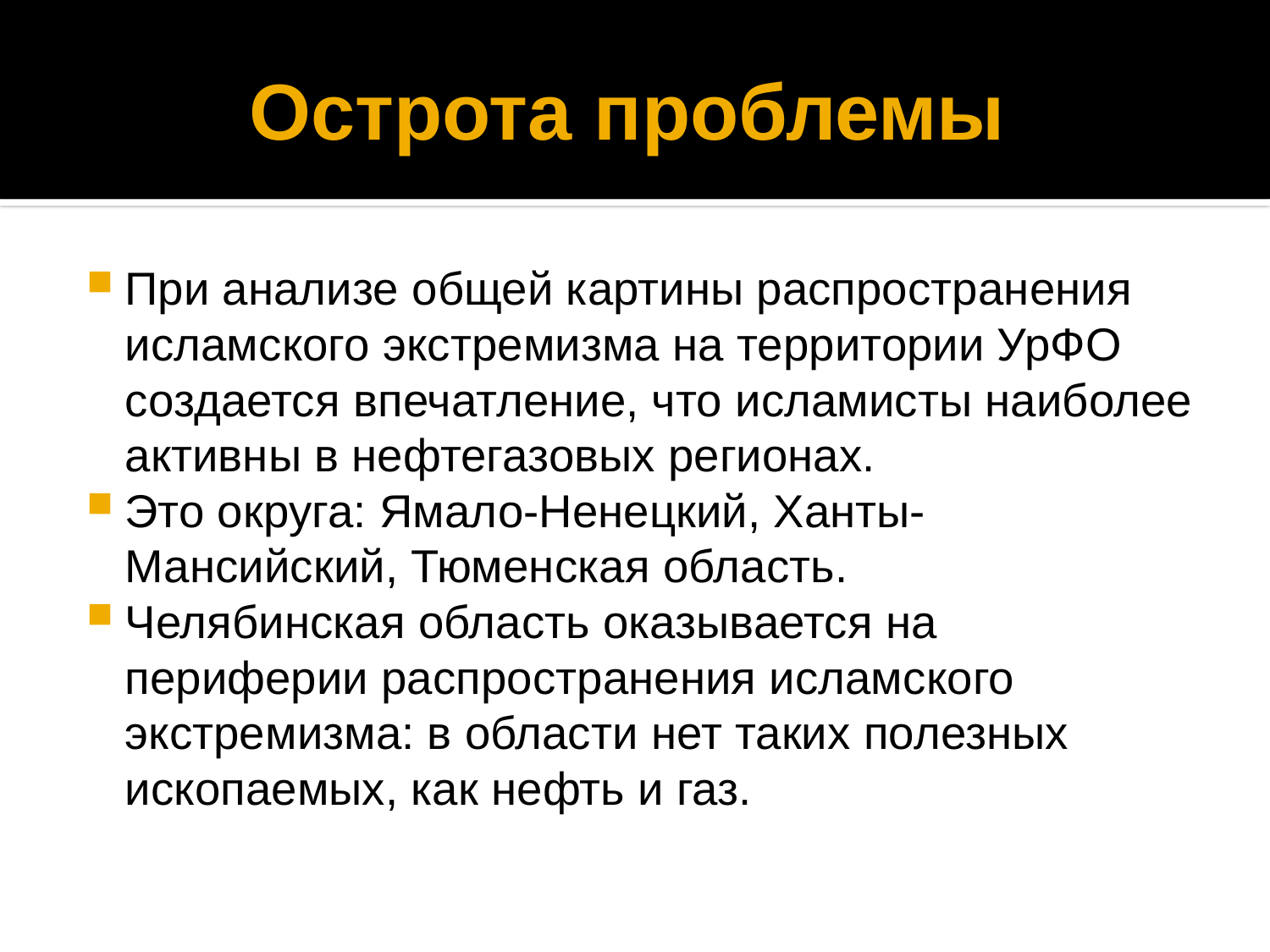

# Острота проблемы
При анализе общей картины распространения исламского экстремизма на территории УрФО создается впечатление, что исламисты наиболее активны в нефтегазовых регионах.
Это округа: Ямало-Ненецкий, Ханты-Мансийский, Тюменская область.
Челябинская область оказывается на периферии распространения исламского экстремизма: в области нет таких полезных ископаемых, как нефть и газ.